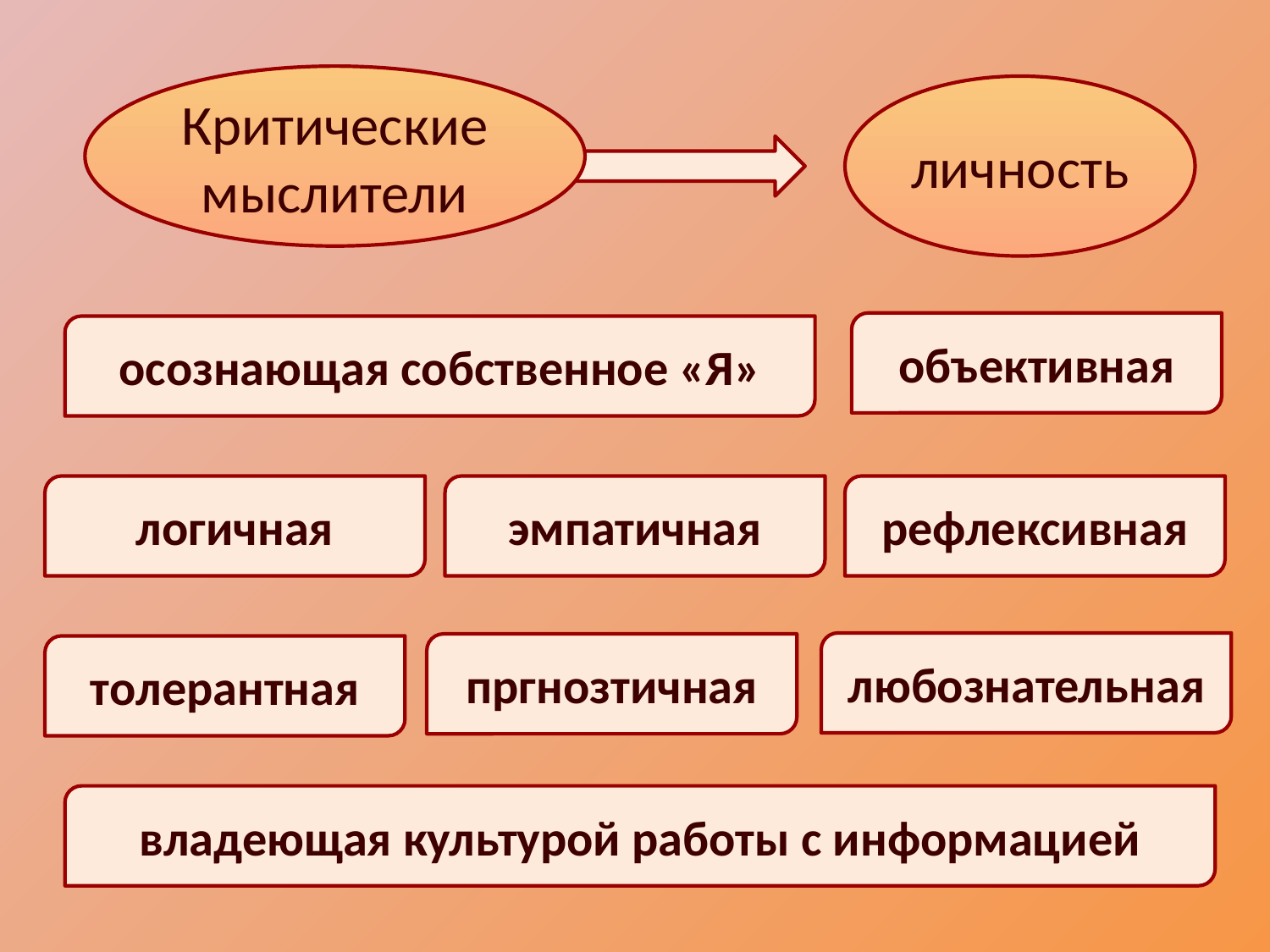

Критические мыслители
личность

объективная
осознающая собственное «Я»
логичная
эмпатичная
рефлексивная
любознательная
пргнозтичная
толерантная
владеющая культурой работы с информацией